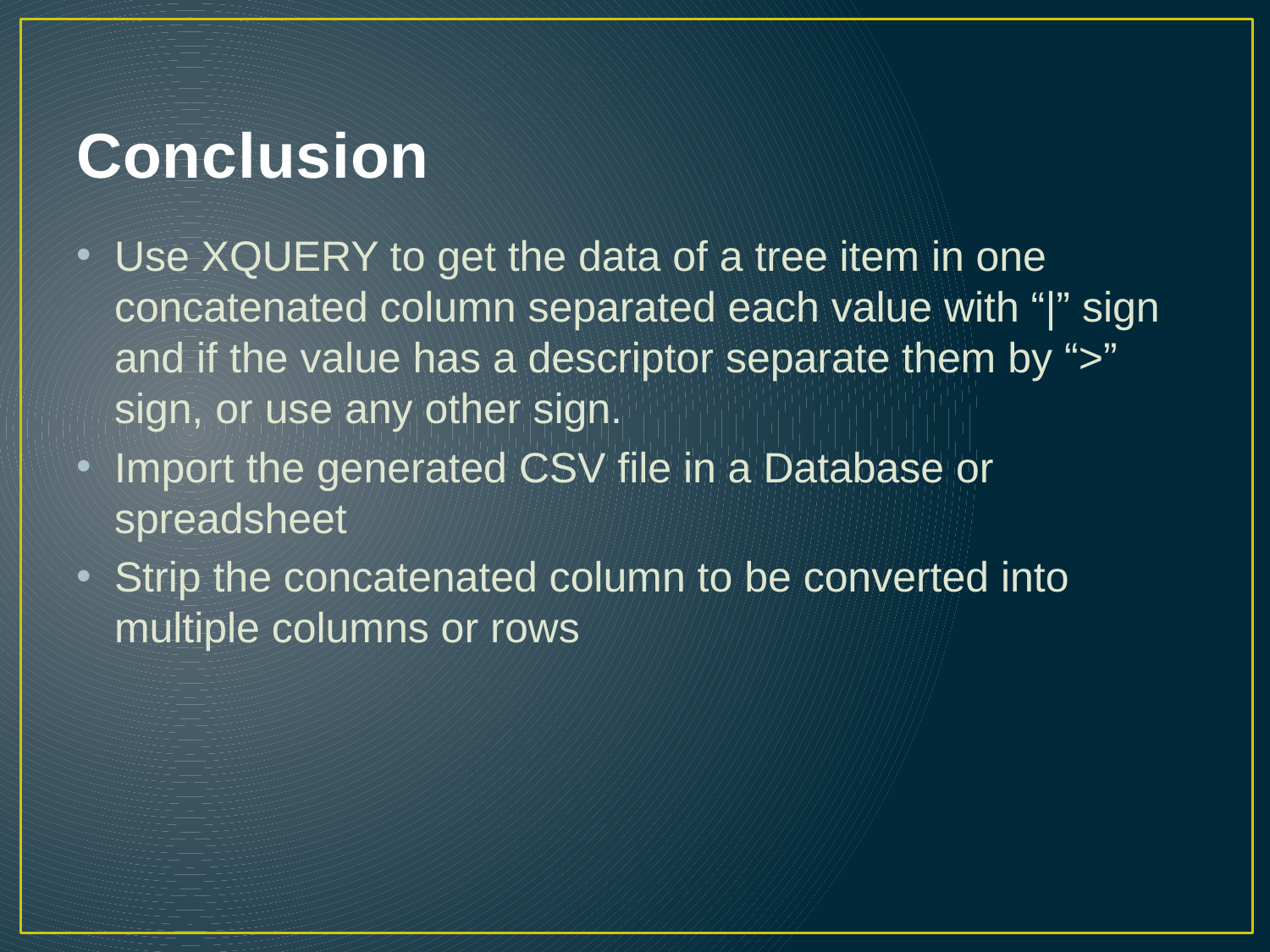

# Conclusion
Use XQUERY to get the data of a tree item in one concatenated column separated each value with “|” sign and if the value has a descriptor separate them by “>” sign, or use any other sign.
Import the generated CSV file in a Database or spreadsheet
Strip the concatenated column to be converted into multiple columns or rows